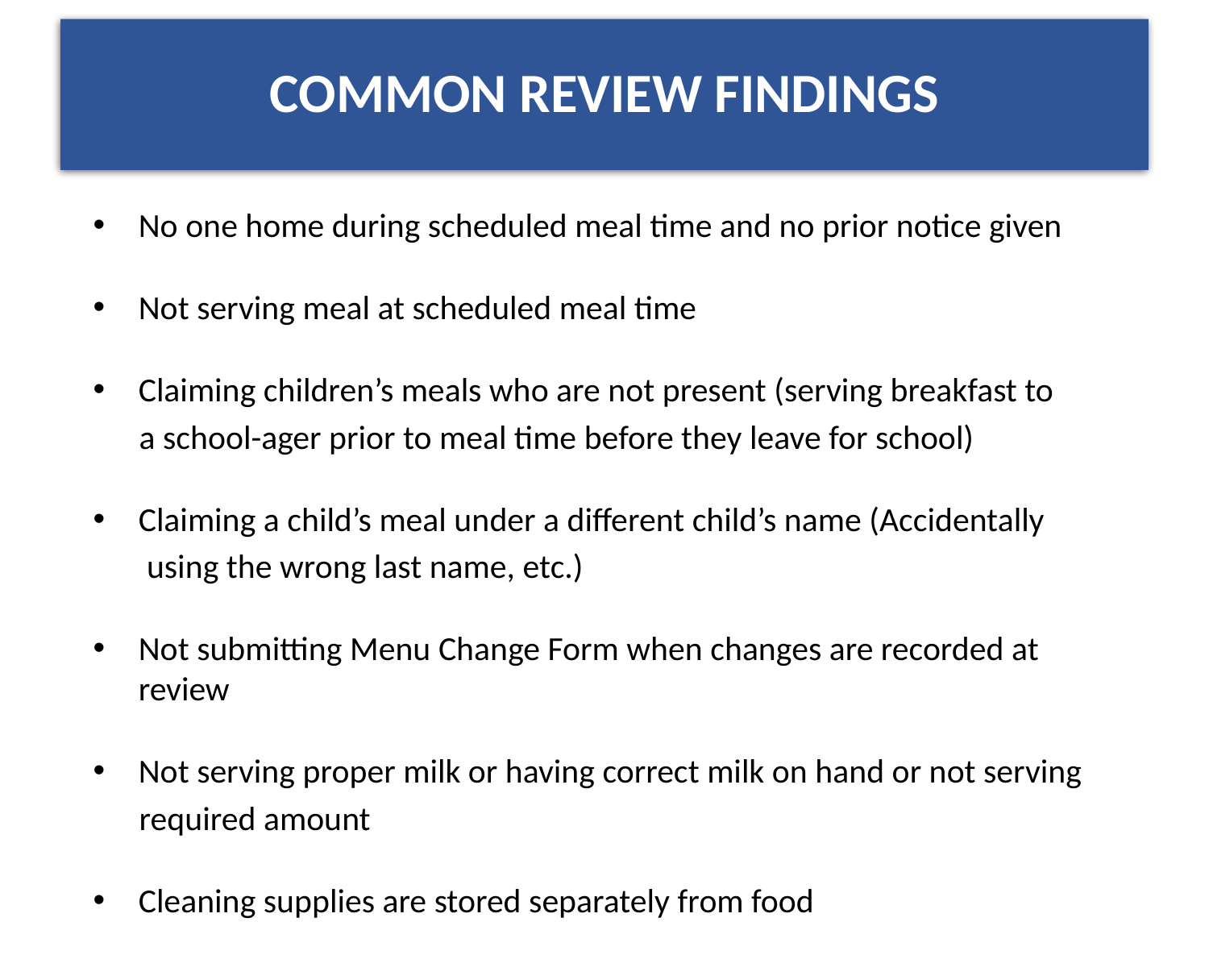

# COMMON REVIEW FINDINGS

No one home during scheduled meal time and no prior notice given

Not serving meal at scheduled meal time

Claiming children’s meals who are not present (serving breakfast to
      a school-ager prior to meal time before they leave for school)

Claiming a child’s meal under a different child’s name (Accidentally
       using the wrong last name, etc.)

Not submitting Menu Change Form when changes are recorded at review

Not serving proper milk or having correct milk on hand or not serving
      required amount

Cleaning supplies are stored separately from food